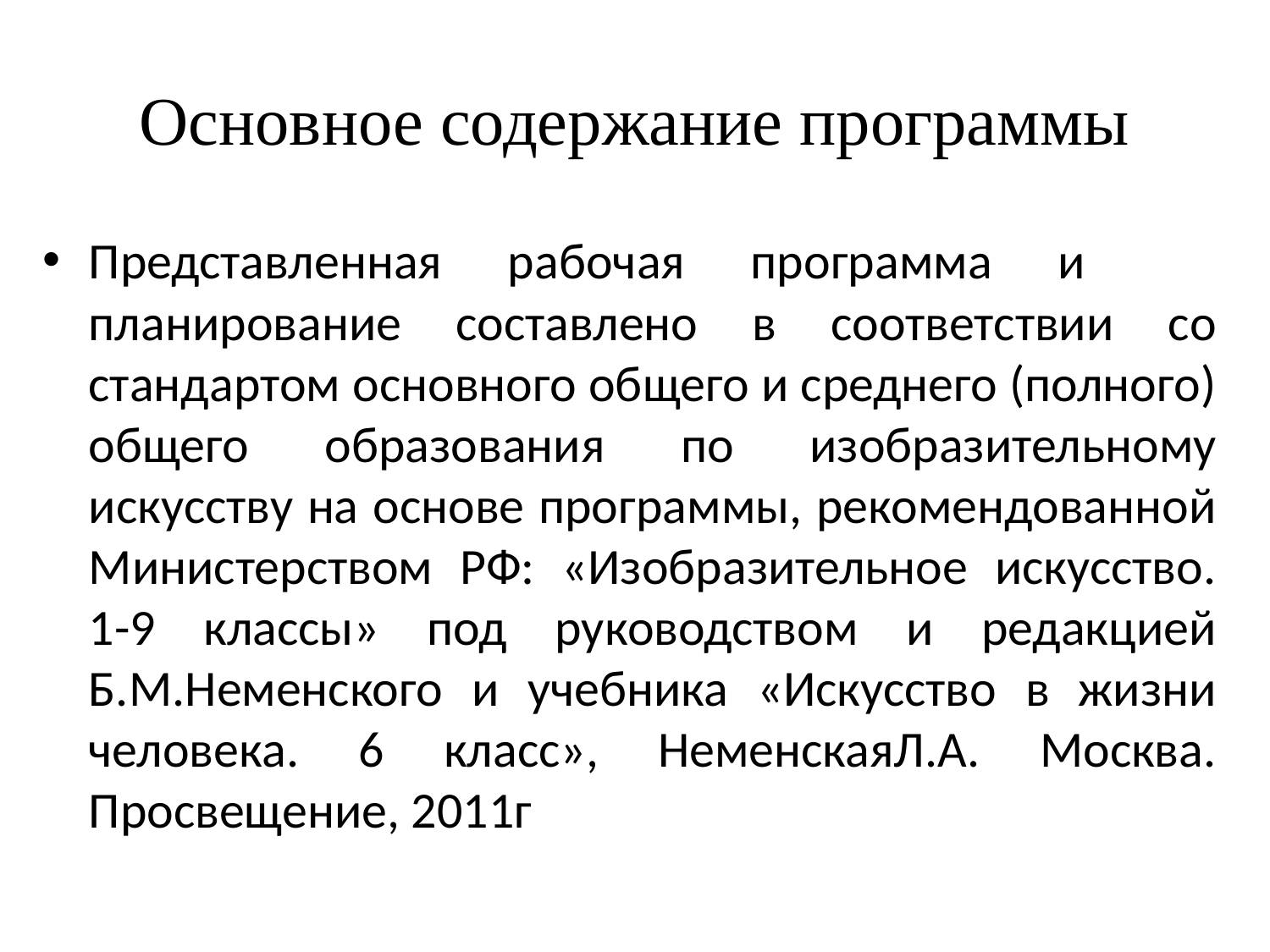

# Основное содержание программы
Представленная рабочая программа и   планирование составлено в соответствии со стандартом основного общего и среднего (полного) общего образования по изобразительному искусству на основе программы, рекомендованной Министерством РФ: «Изобразительное искусство. 1-9 классы» под руководством и редакцией Б.М.Неменского и учебника «Искусство в жизни человека. 6 класс», НеменскаяЛ.А. Москва. Просвещение, 2011г